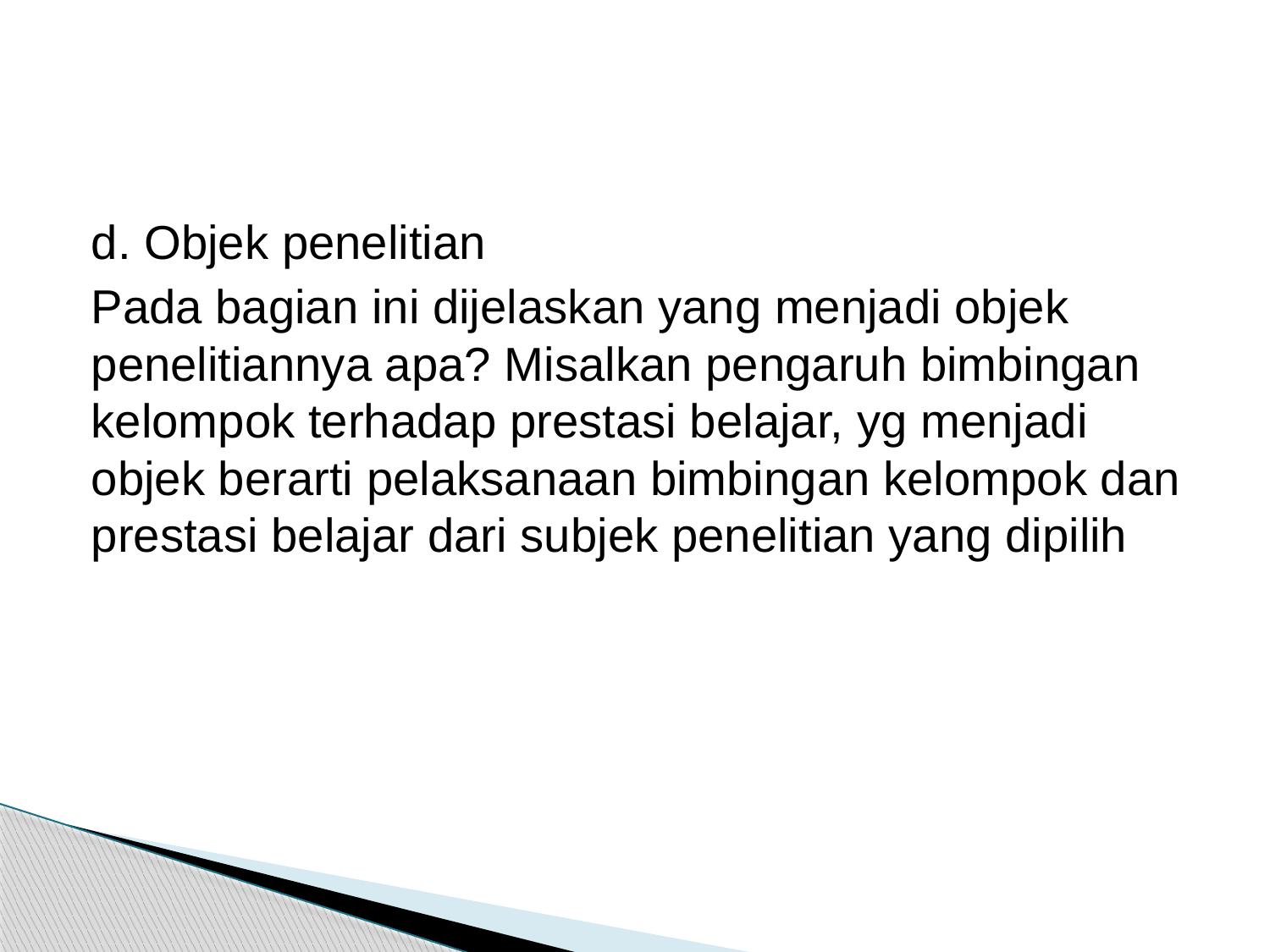

#
d. Objek penelitian
Pada bagian ini dijelaskan yang menjadi objek penelitiannya apa? Misalkan pengaruh bimbingan kelompok terhadap prestasi belajar, yg menjadi objek berarti pelaksanaan bimbingan kelompok dan prestasi belajar dari subjek penelitian yang dipilih